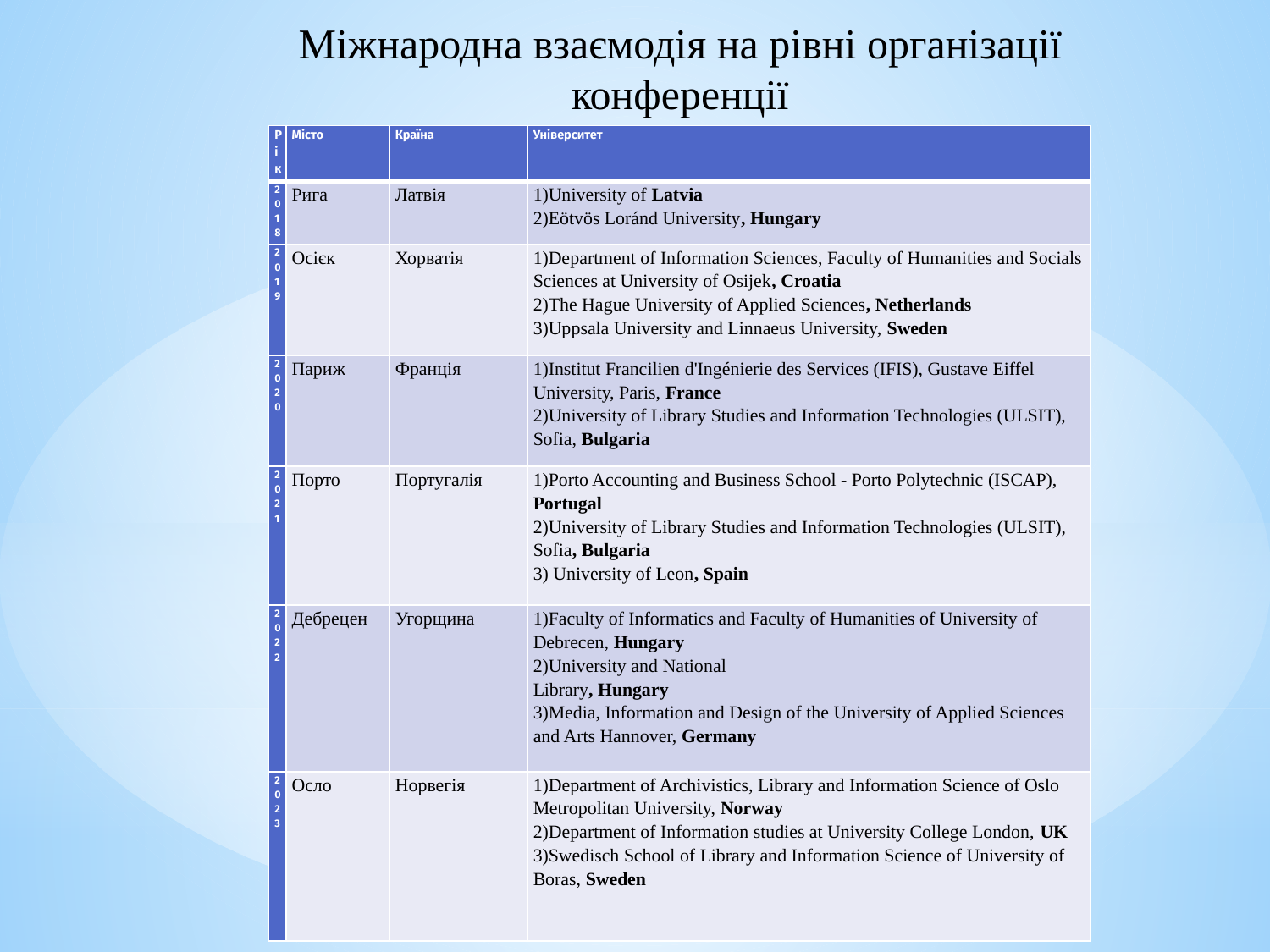

Міжнародна взаємодія на рівні організації конференції
| Рік | Місто | Країна | Університет |
| --- | --- | --- | --- |
| 2018 | Рига | Латвія | 1)University of Latvia 2)Eötvös Loránd University, Hungary |
| 2019 | Осієк | Хорватія | 1)Department of Information Sciences, Faculty of Humanities and Socials Sciences at University of Osijek, Croatia 2)The Hague University of Applied Sciences, Netherlands 3)Uppsala University and Linnaeus University, Sweden |
| 2020 | Париж | Франція | 1)Institut Francilien d'Ingénierie des Services (IFIS), Gustave Eiffel University, Paris, France 2)University of Library Studies and Information Technologies (ULSIT), Sofia, Bulgaria |
| 2021 | Порто | Португалія | 1)Porto Accounting and Business School - Porto Polytechnic (ISCAP), Portugal 2)University of Library Studies and Information Technologies (ULSIT), Sofia, Bulgaria 3) University of Leon, Spain |
| 2022 | Дебрецен | Угорщина | 1)Faculty of Informatics and Faculty of Humanities of University of Debrecen, Hungary 2)University and National Library, Hungary 3)Media, Information and Design of the University of Applied Sciences and Arts Hannover, Germany |
| 2023 | Осло | Норвегія | 1)Department of Archivistics, Library and Information Science of Oslo Metropolitan University, Norway 2)Department of Information studies at University College London, UK 3)Swedisch School of Library and Information Science of University of Boras, Sweden |